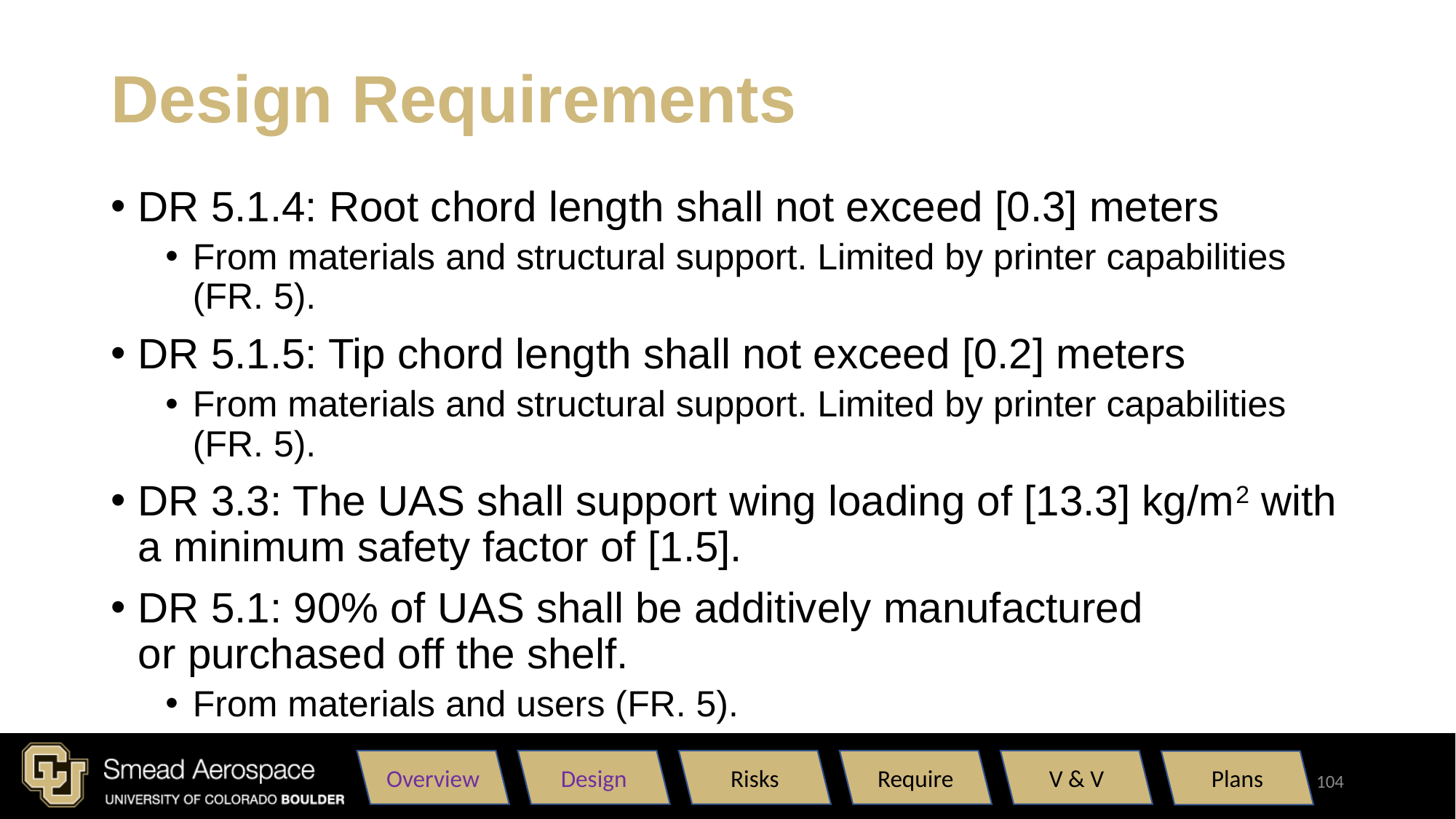

# Design Requirements
DR 5.1.4: Root chord length shall not exceed [0.3] meters
From materials and structural support. Limited by printer capabilities (FR. 5).
DR 5.1.5: Tip chord length shall not exceed [0.2] meters
From materials and structural support. Limited by printer capabilities (FR. 5).
DR 3.3: The UAS shall support wing loading of [13.3] kg/m2 with a minimum safety factor of [1.5].
DR 5.1: 90% of UAS shall be additively manufactured or purchased off the shelf.
From materials and users (FR. 5).

Overview
Design
Risks
Require
V & V
Plans
104